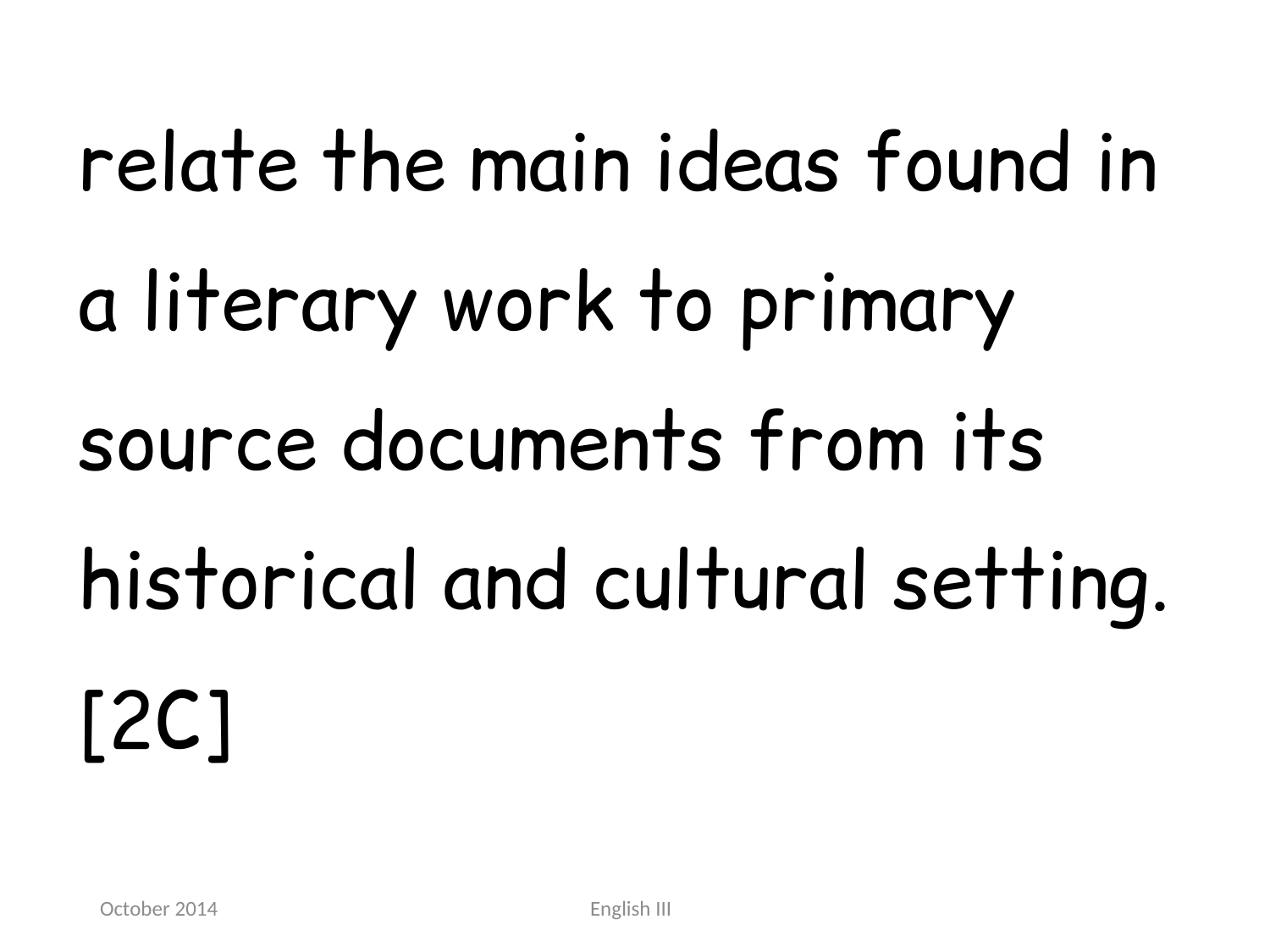

relate the main ideas found in a literary work to primary source documents from its historical and cultural setting.[2C]
October 2014
English III